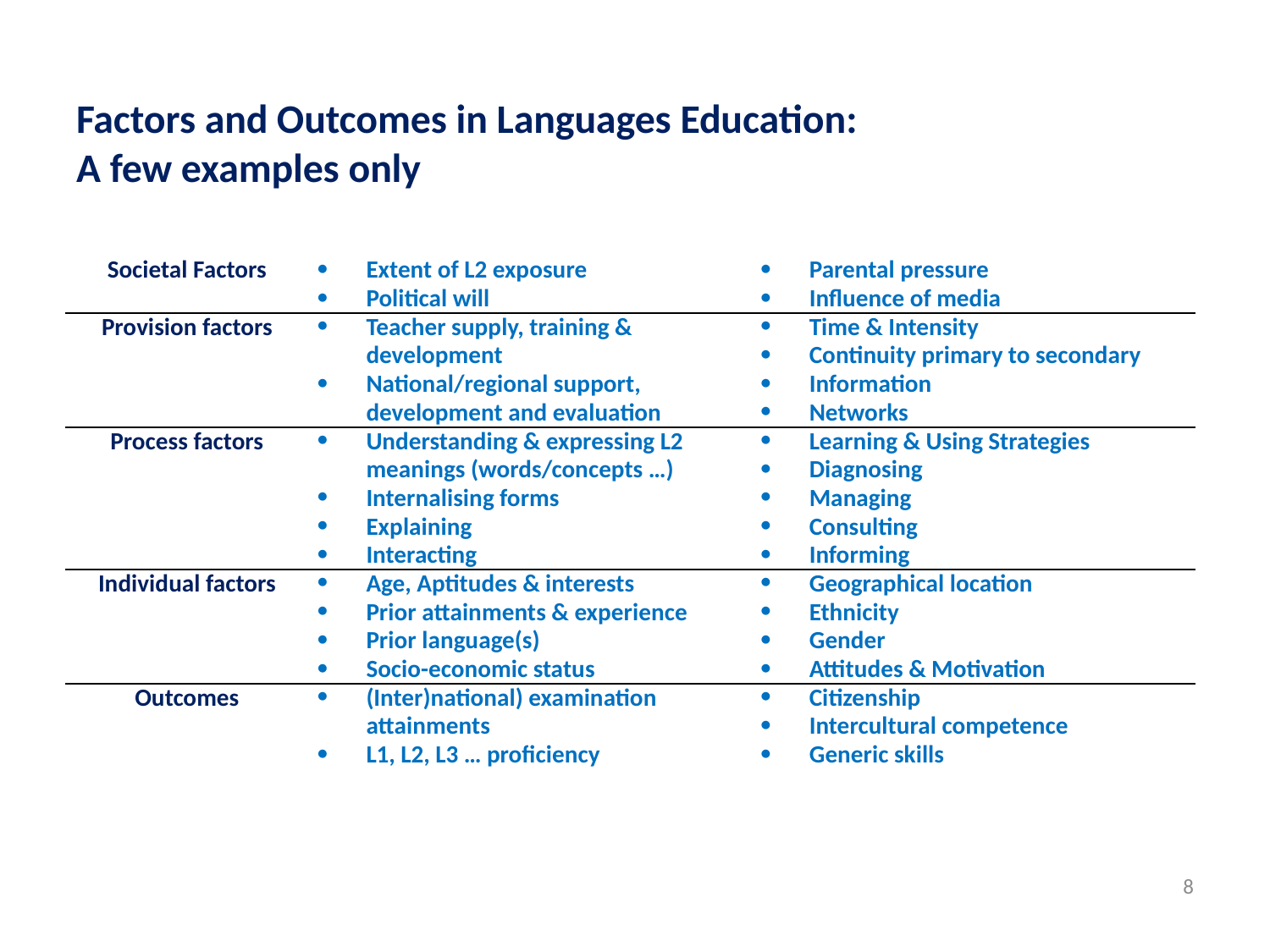

# Factors and Outcomes in Languages Education: A few examples only
| Societal Factors | Extent of L2 exposure Political will | Parental pressure Influence of media |
| --- | --- | --- |
| Provision factors | Teacher supply, training & development National/regional support, development and evaluation | Time & Intensity Continuity primary to secondary Information Networks |
| Process factors | Understanding & expressing L2 meanings (words/concepts …) Internalising forms Explaining Interacting | Learning & Using Strategies Diagnosing Managing Consulting Informing |
| Individual factors | Age, Aptitudes & interests Prior attainments & experience Prior language(s) Socio-economic status | Geographical location Ethnicity Gender Attitudes & Motivation |
| Outcomes | (Inter)national) examination attainments L1, L2, L3 … proficiency | Citizenship Intercultural competence Generic skills |
8